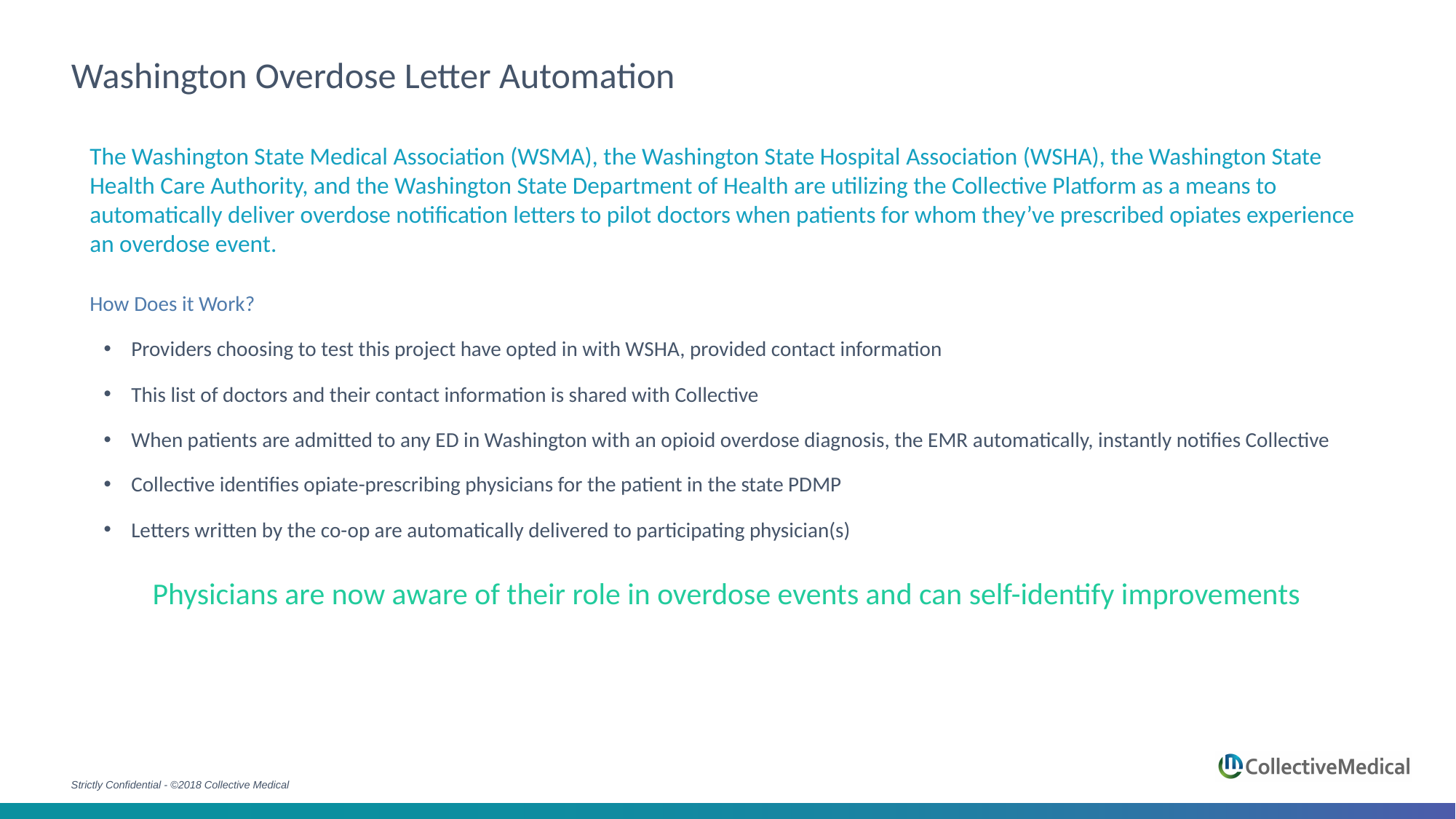

# Washington Overdose Letter Automation
The Washington State Medical Association (WSMA), the Washington State Hospital Association (WSHA), the Washington State Health Care Authority, and the Washington State Department of Health are utilizing the Collective Platform as a means to automatically deliver overdose notification letters to pilot doctors when patients for whom they’ve prescribed opiates experience an overdose event.

How Does it Work?
Providers choosing to test this project have opted in with WSHA, provided contact information
This list of doctors and their contact information is shared with Collective
When patients are admitted to any ED in Washington with an opioid overdose diagnosis, the EMR automatically, instantly notifies Collective
Collective identifies opiate-prescribing physicians for the patient in the state PDMP
Letters written by the co-op are automatically delivered to participating physician(s)

Physicians are now aware of their role in overdose events and can self-identify improvements